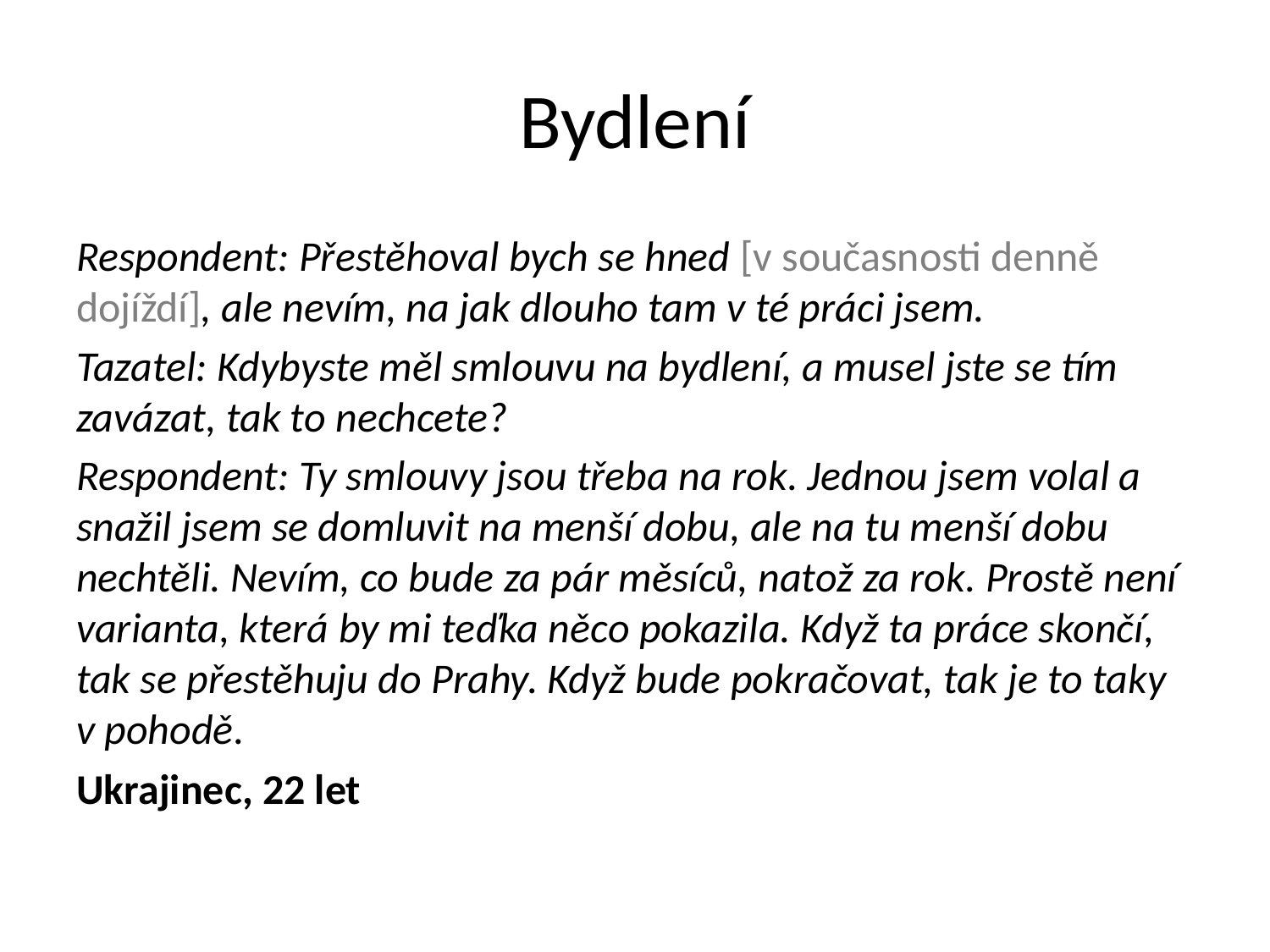

# Bydlení
Respondent: Přestěhoval bych se hned [v současnosti denně dojíždí], ale nevím, na jak dlouho tam v té práci jsem.
Tazatel: Kdybyste měl smlouvu na bydlení, a musel jste se tím zavázat, tak to nechcete?
Respondent: Ty smlouvy jsou třeba na rok. Jednou jsem volal a snažil jsem se domluvit na menší dobu, ale na tu menší dobu nechtěli. Nevím, co bude za pár měsíců, natož za rok. Prostě není varianta, která by mi teďka něco pokazila. Když ta práce skončí, tak se přestěhuju do Prahy. Když bude pokračovat, tak je to taky v pohodě.
Ukrajinec, 22 let